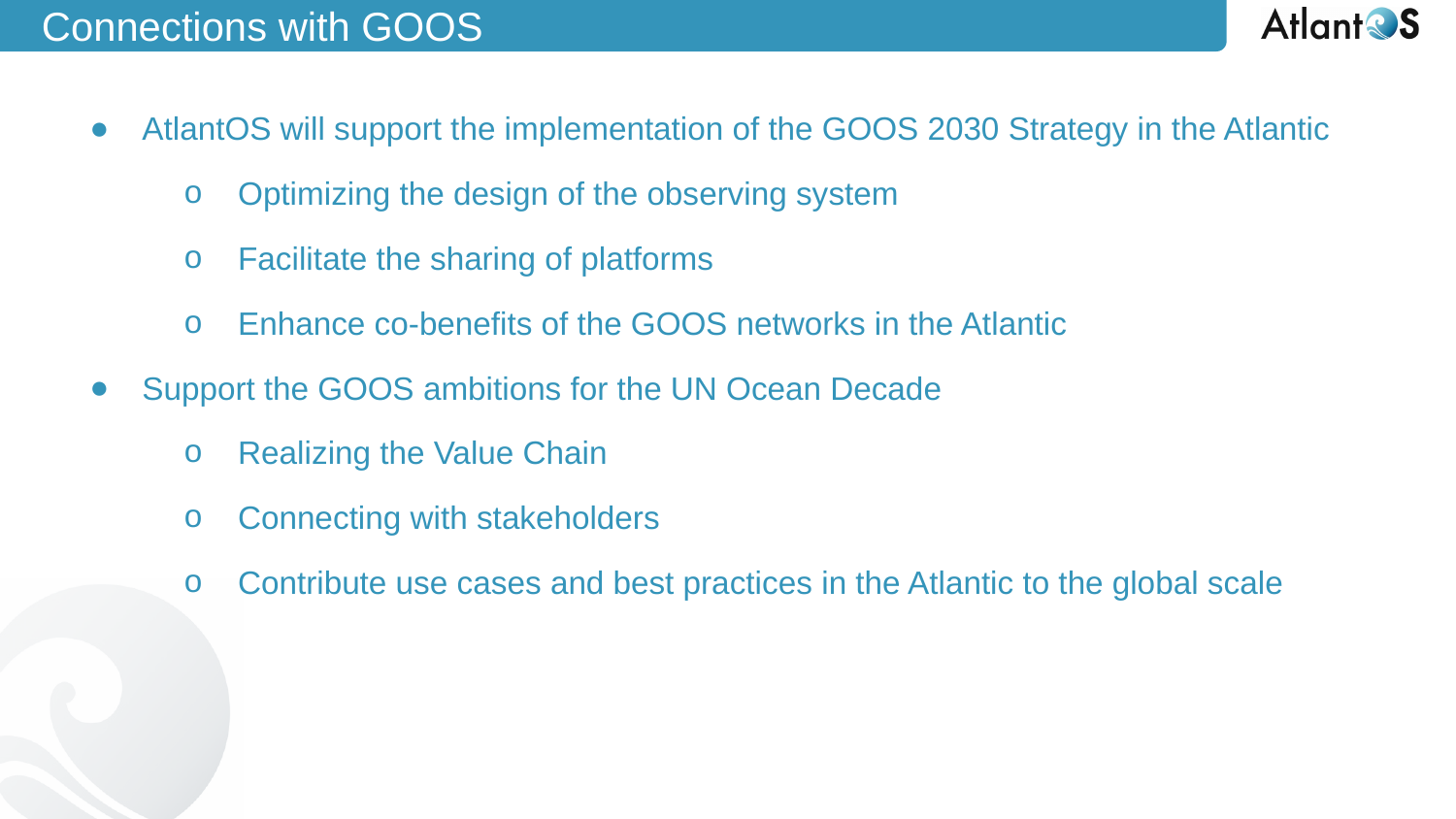

Connections with GOOS
AtlantOS will support the implementation of the GOOS 2030 Strategy in the Atlantic
Optimizing the design of the observing system
Facilitate the sharing of platforms
Enhance co-benefits of the GOOS networks in the Atlantic
Support the GOOS ambitions for the UN Ocean Decade
Realizing the Value Chain
Connecting with stakeholders
Contribute use cases and best practices in the Atlantic to the global scale